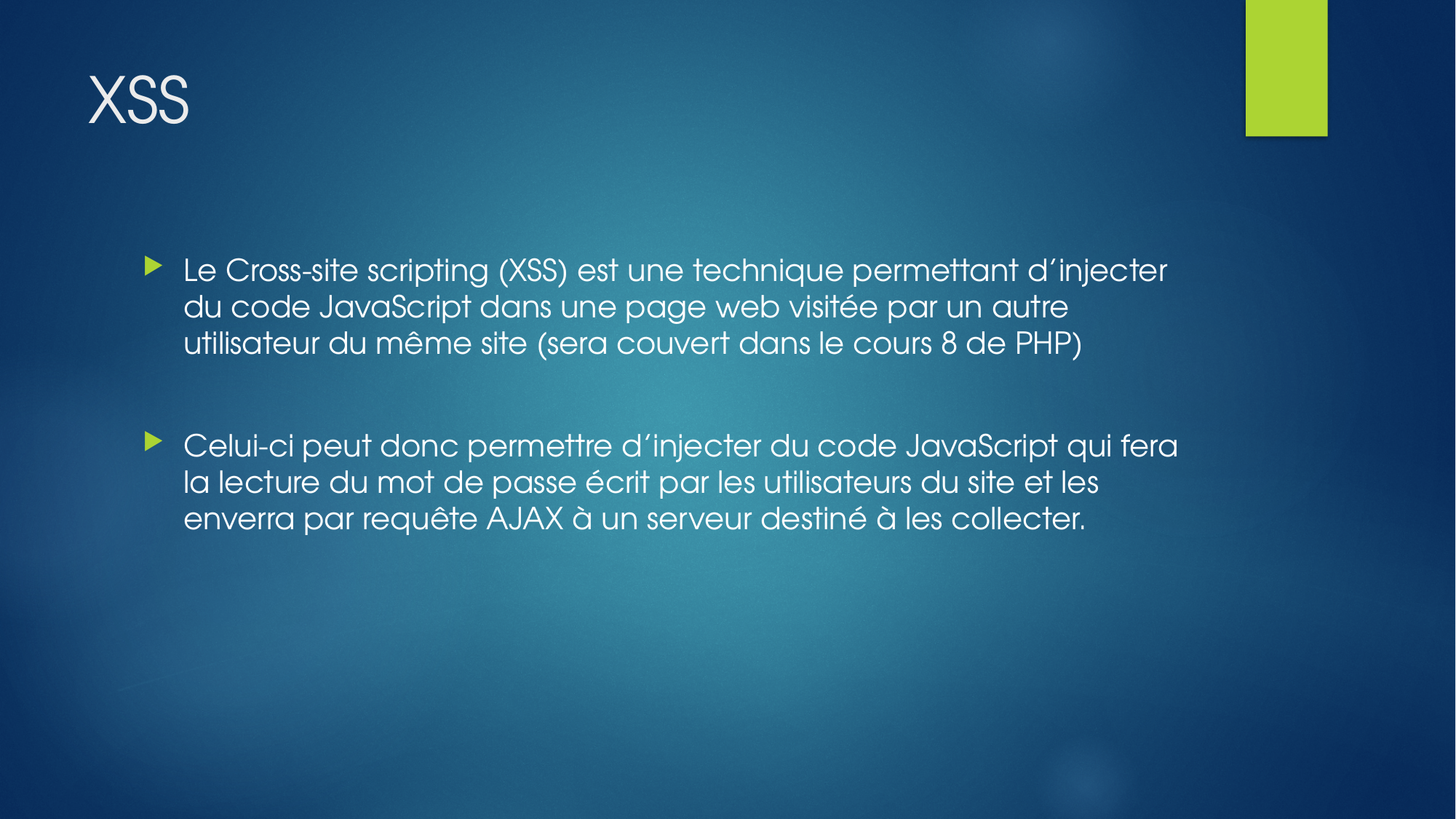

# XSS
Le Cross-site scripting (XSS) est une technique permettant d’injecter du code JavaScript dans une page web visitée par un autre utilisateur du même site (sera couvert dans le cours 8 de PHP)

Celui-ci peut donc permettre d’injecter du code JavaScript qui fera la lecture du mot de passe écrit par les utilisateurs du site et les enverra par requête AJAX à un serveur destiné à les collecter.